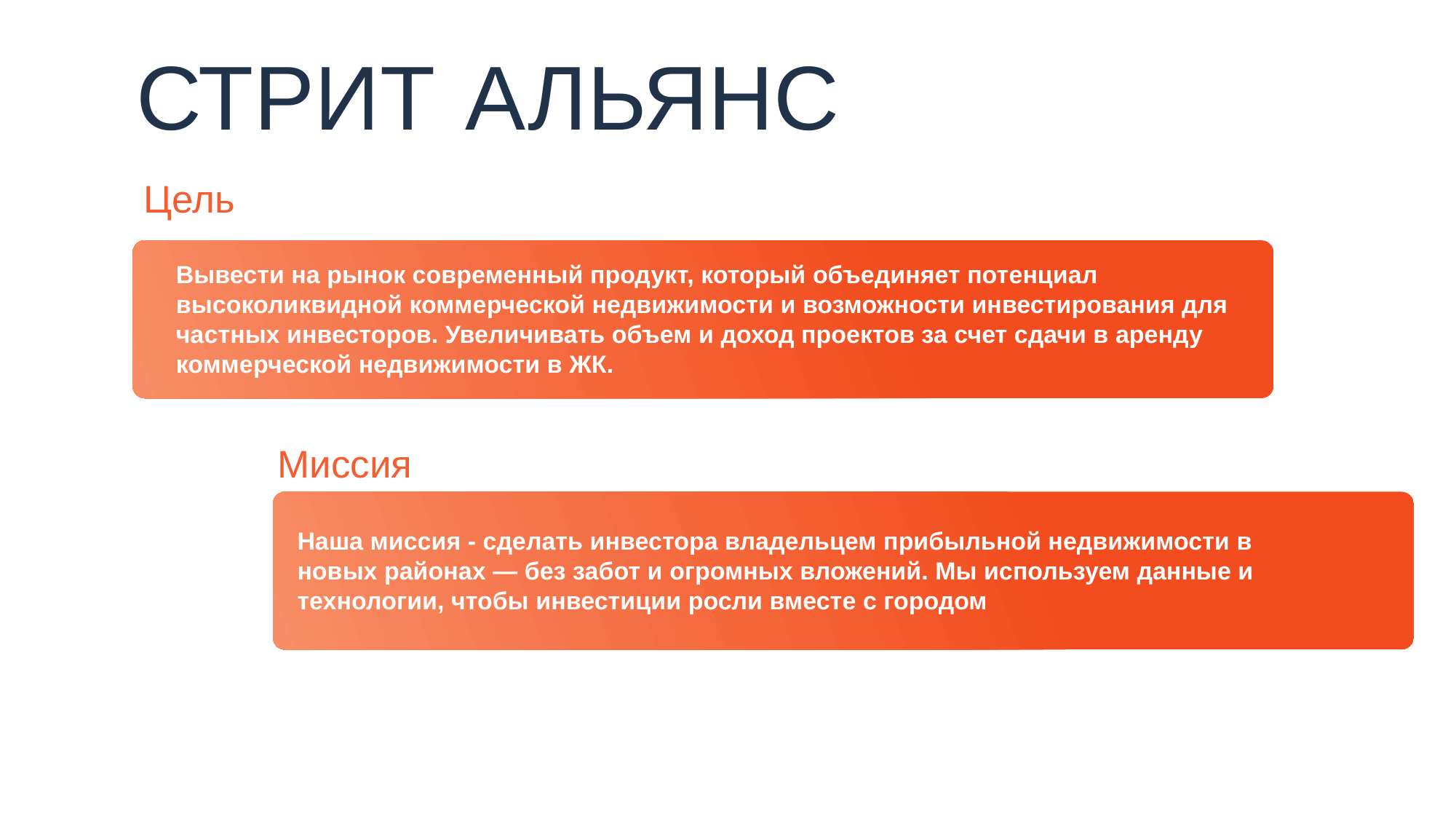

СТРИТ АЛЬЯНС
Цель

Вывести на рынок современный продукт, который объединяет потенциал высоколиквидной коммерческой недвижимости и возможности инвестирования для частных инвесторов. Увеличивать объем и доход проектов за счет сдачи в аренду коммерческой недвижимости в ЖК.
Миссия

Наша миссия - сделать инвестора владельцем прибыльной недвижимости в новых районах — без забот и огромных вложений. Мы используем данные и технологии, чтобы инвестиции росли вместе с городом